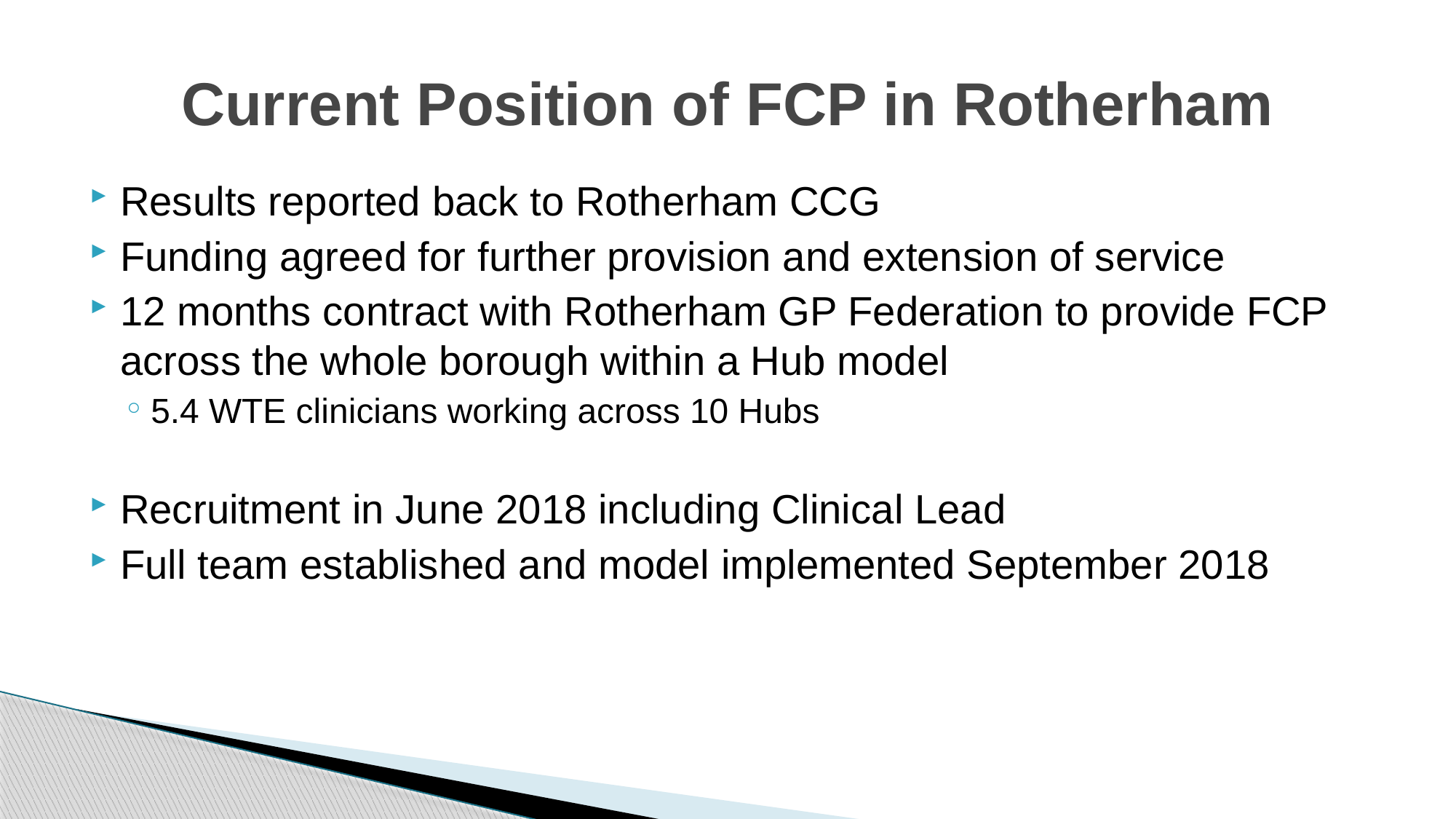

# Current Position of FCP in Rotherham
Results reported back to Rotherham CCG
Funding agreed for further provision and extension of service
12 months contract with Rotherham GP Federation to provide FCP across the whole borough within a Hub model
5.4 WTE clinicians working across 10 Hubs

Recruitment in June 2018 including Clinical Lead
Full team established and model implemented September 2018